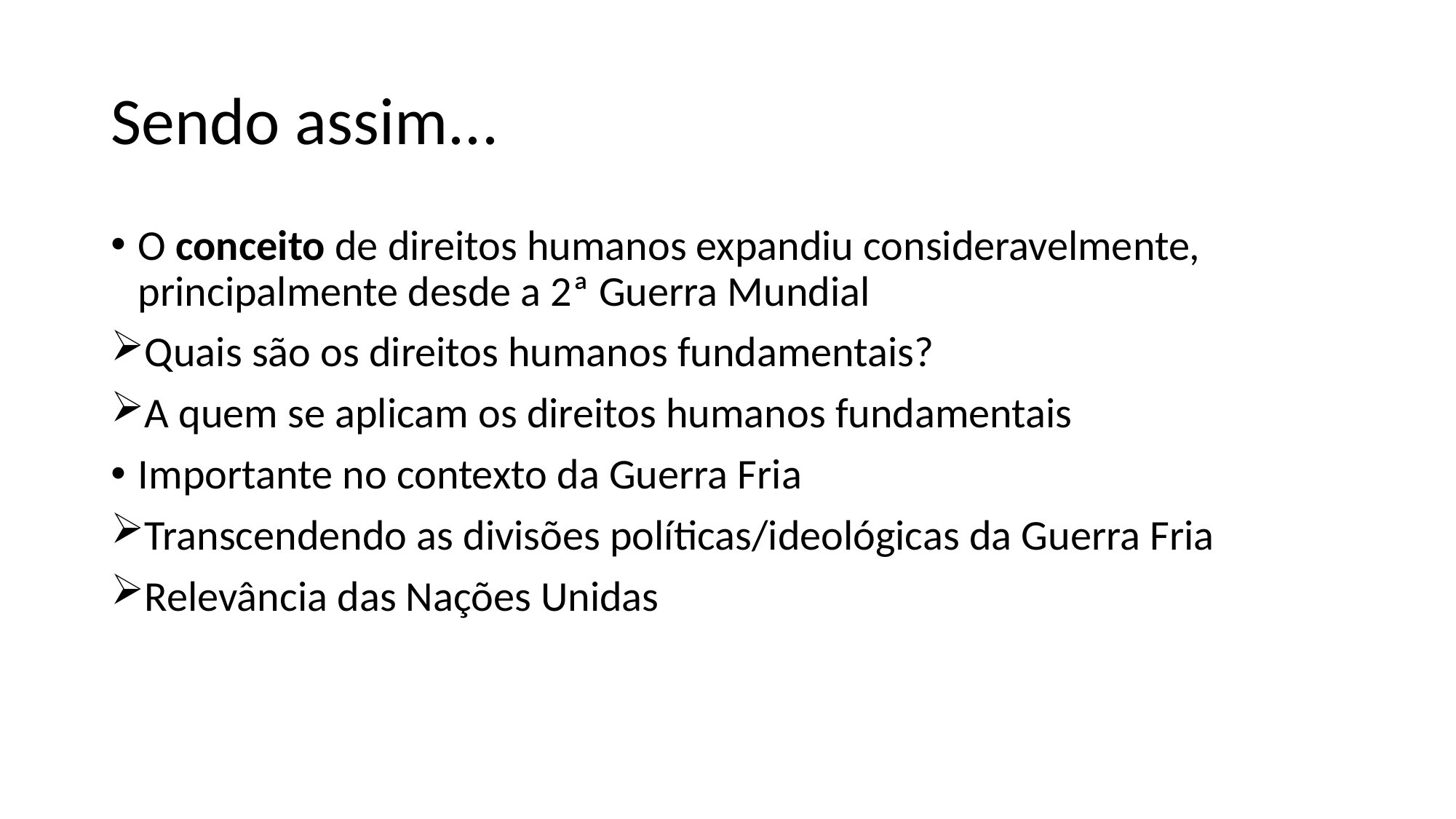

# Sendo assim...
O conceito de direitos humanos expandiu consideravelmente, principalmente desde a 2ª Guerra Mundial
Quais são os direitos humanos fundamentais?
A quem se aplicam os direitos humanos fundamentais
Importante no contexto da Guerra Fria
Transcendendo as divisões políticas/ideológicas da Guerra Fria
Relevância das Nações Unidas